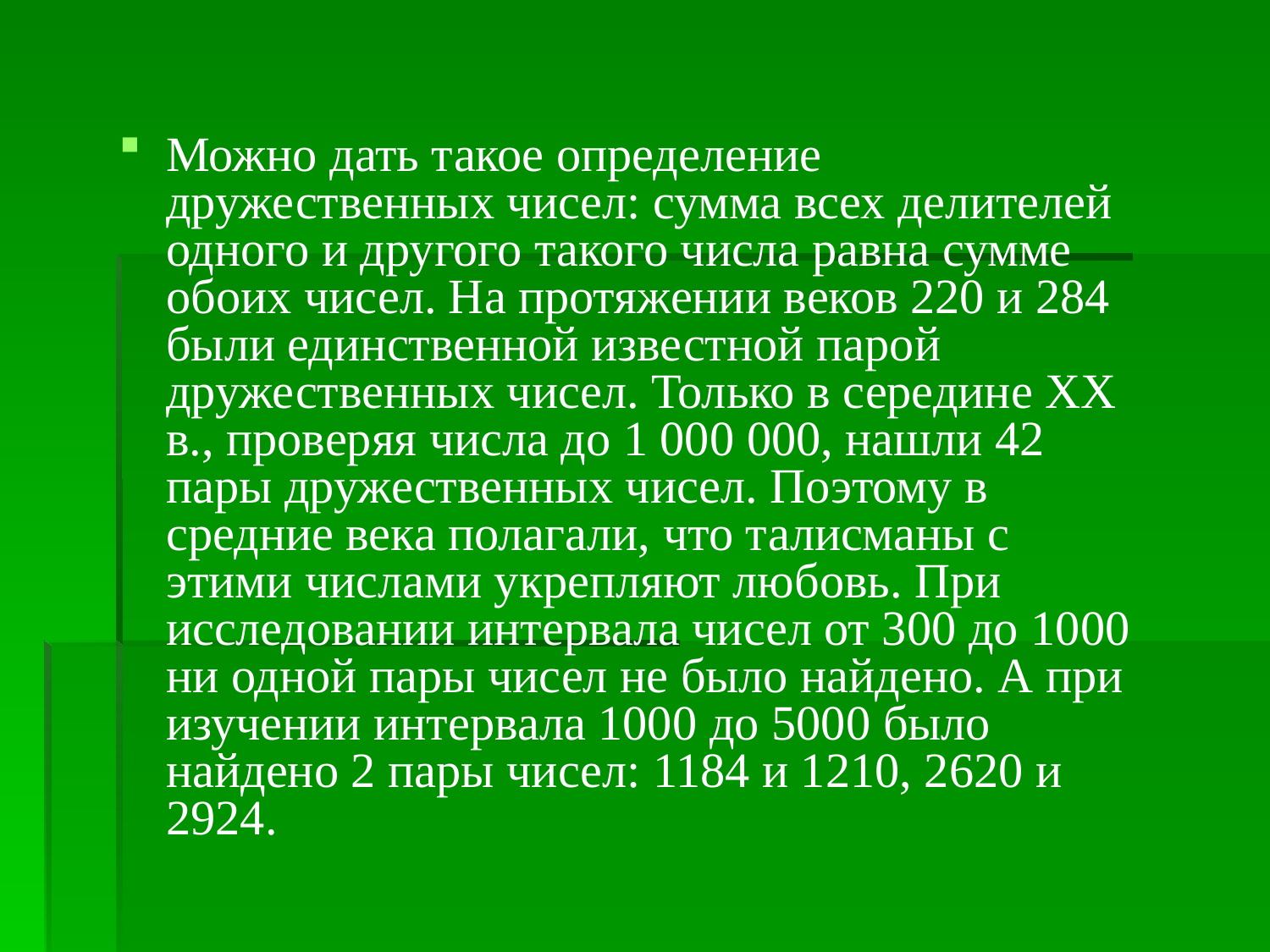

Можно дать такое определение дружественных чисел: сумма всех делителей одного и другого такого числа равна сумме обоих чисел. На протяжении веков 220 и 284 были единственной известной парой дружественных чисел. Только в середине XX в., проверяя числа до 1 000 000, нашли 42 пары дружественных чисел. Поэтому в средние века полагали, что талисманы с этими числами укрепляют любовь. При исследовании интервала чисел от 300 до 1000 ни одной пары чисел не было найдено. А при изучении интервала 1000 до 5000 было найдено 2 пары чисел: 1184 и 1210, 2620 и 2924.